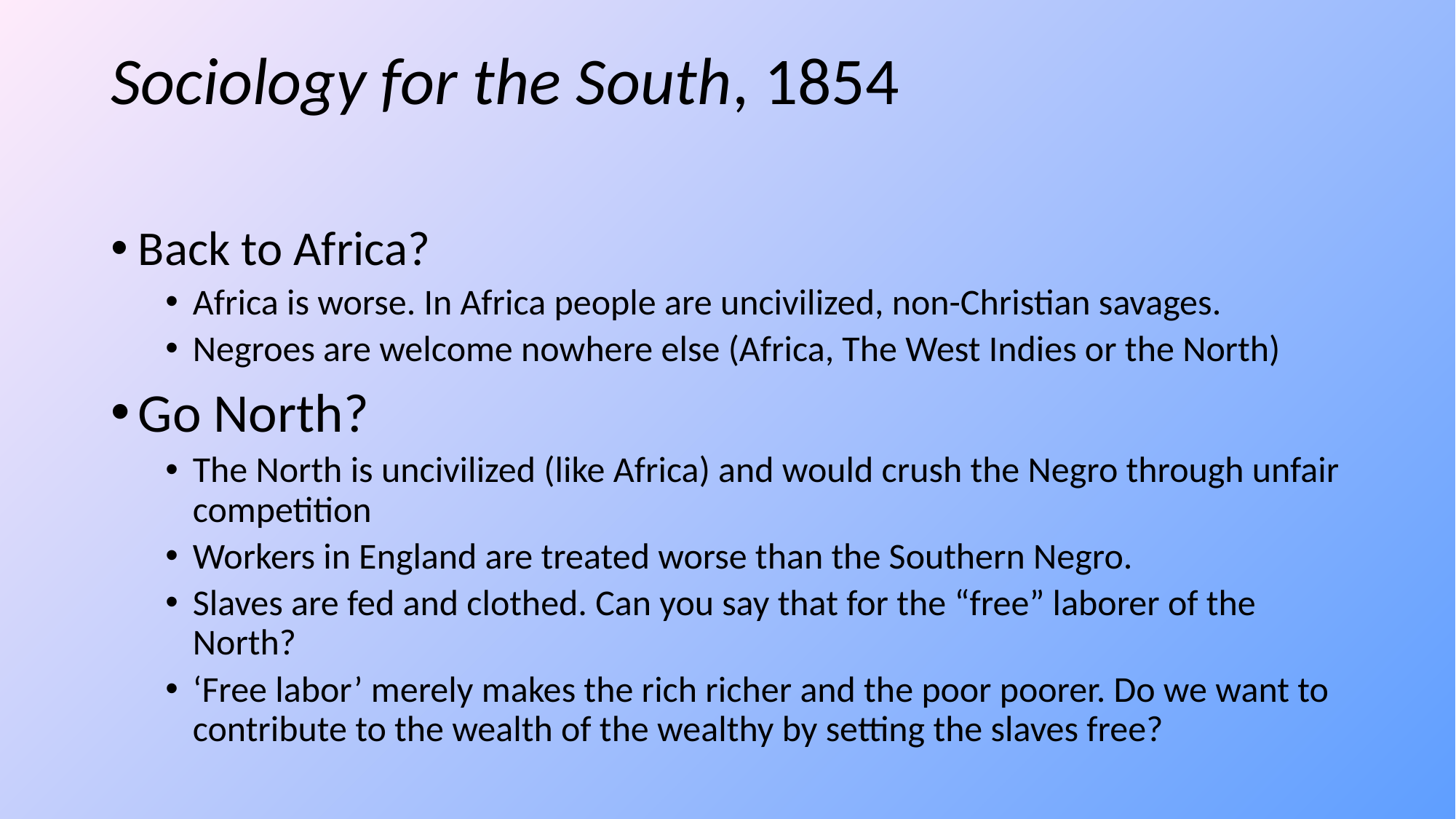

# Sociology for the South, 1854
Back to Africa?
Africa is worse. In Africa people are uncivilized, non-Christian savages.
Negroes are welcome nowhere else (Africa, The West Indies or the North)
Go North?
The North is uncivilized (like Africa) and would crush the Negro through unfair competition
Workers in England are treated worse than the Southern Negro.
Slaves are fed and clothed. Can you say that for the “free” laborer of the North?
‘Free labor’ merely makes the rich richer and the poor poorer. Do we want to contribute to the wealth of the wealthy by setting the slaves free?